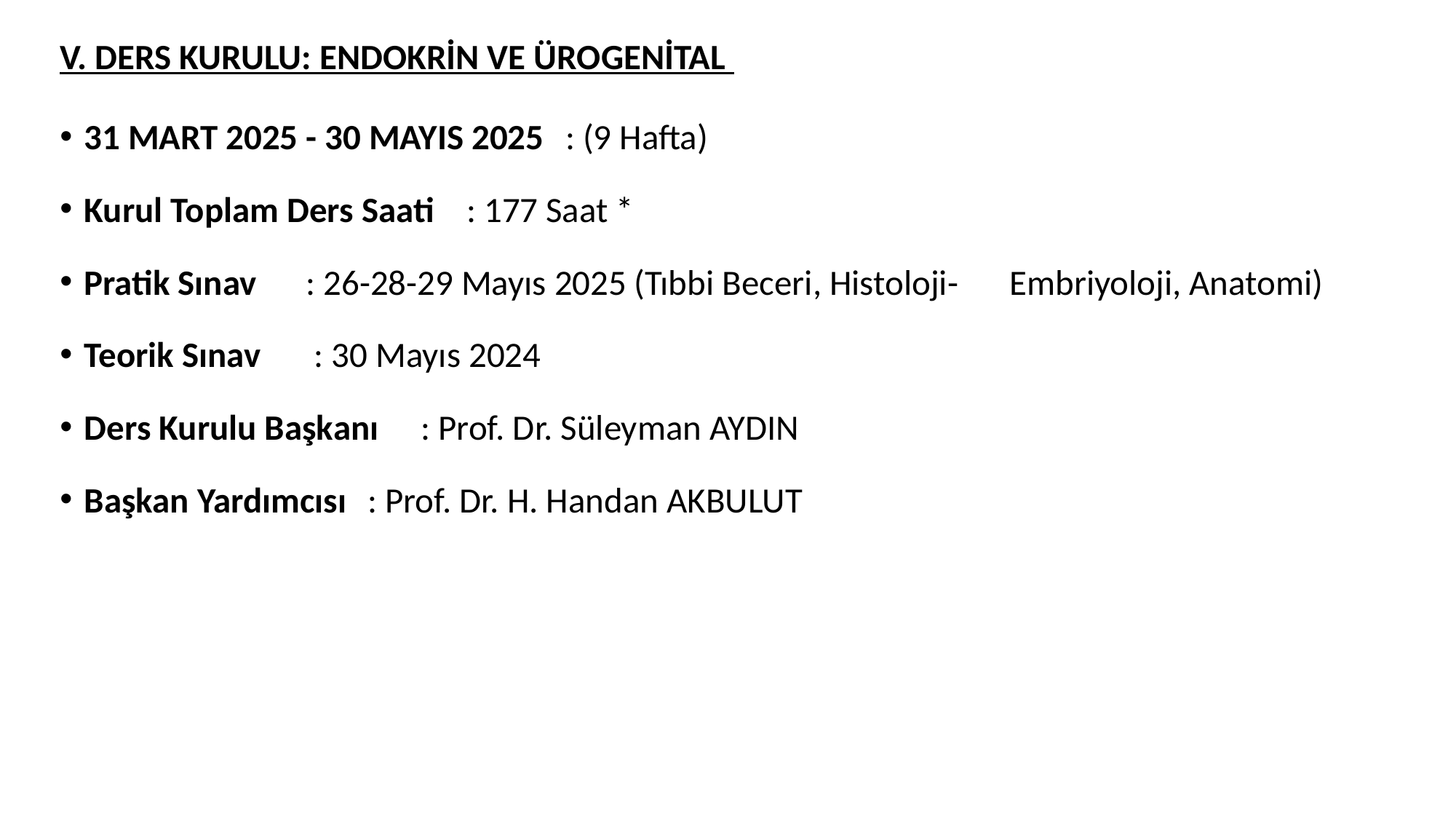

V. DERS KURULU: ENDOKRİN VE ÜROGENİTAL
31 MART 2025 - 30 MAYIS 2025	: (9 Hafta)
Kurul Toplam Ders Saati		 : 177 Saat *
Pratik Sınav			 : 26-28-29 Mayıs 2025 (Tıbbi Beceri, Histoloji-					  Embriyoloji, Anatomi)
Teorik Sınav								  : 30 Mayıs 2024
Ders Kurulu Başkanı		  : Prof. Dr. Süleyman AYDIN
Başkan Yardımcısı			  : Prof. Dr. H. Handan AKBULUT